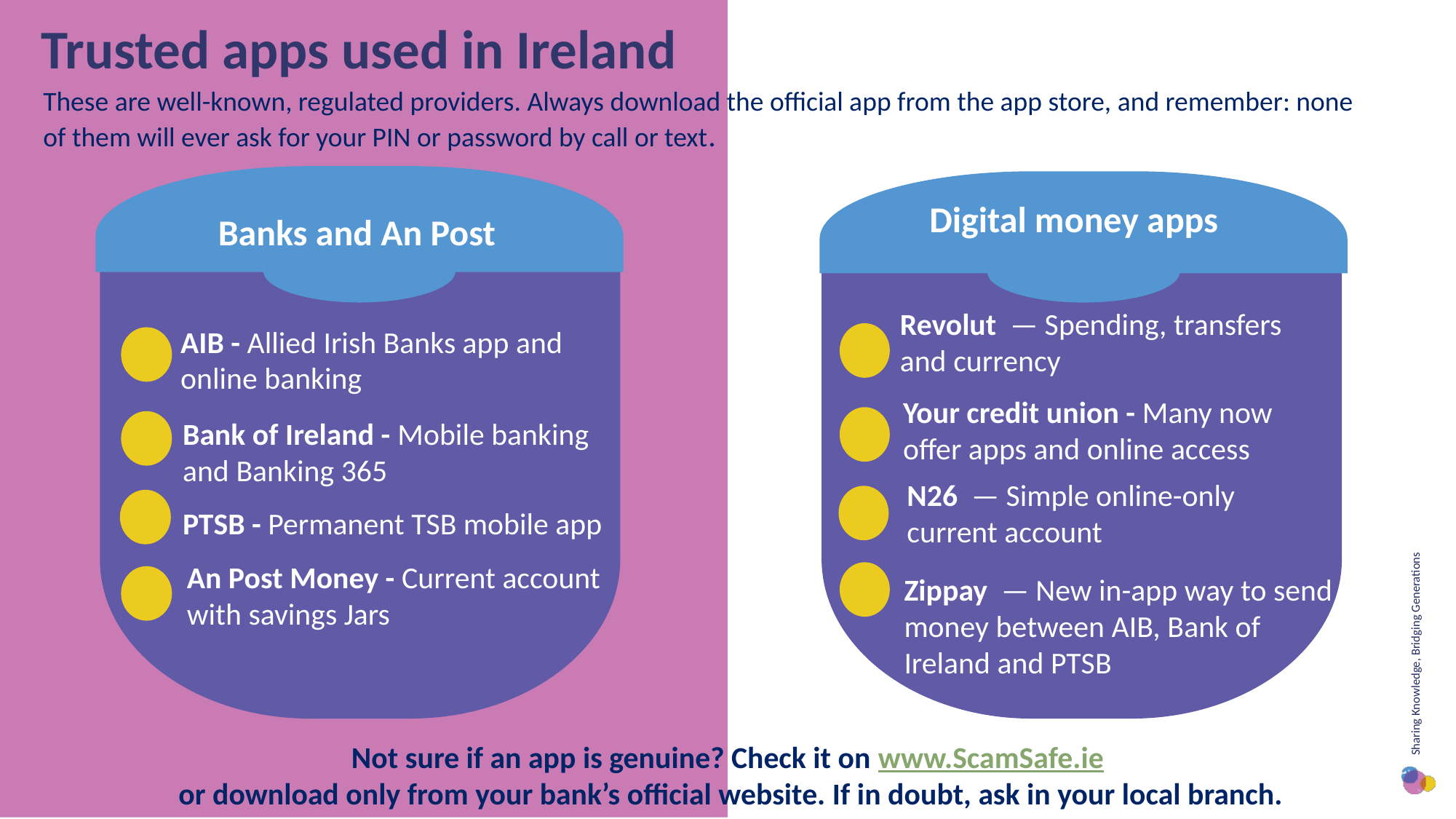

Trusted apps used in Ireland
These are well-known, regulated providers. Always download the official app from the app store, and remember: none of them will ever ask for your PIN or password by call or text.

Digital money apps
Banks and An Post

Revolut  — Spending, transfers and currency
AIB - Allied Irish Banks app and online banking

Your credit union - Many now offer apps and online access

Bank of Ireland - Mobile banking and Banking 365

N26  — Simple online-only current account
PTSB - Permanent TSB mobile app

An Post Money - Current account with savings Jars

Zippay  — New in-app way to send money between AIB, Bank of Ireland and PTSB
Not sure if an app is genuine? Check it on www.ScamSafe.ie
 or download only from your bank’s official website. If in doubt, ask in your local branch.